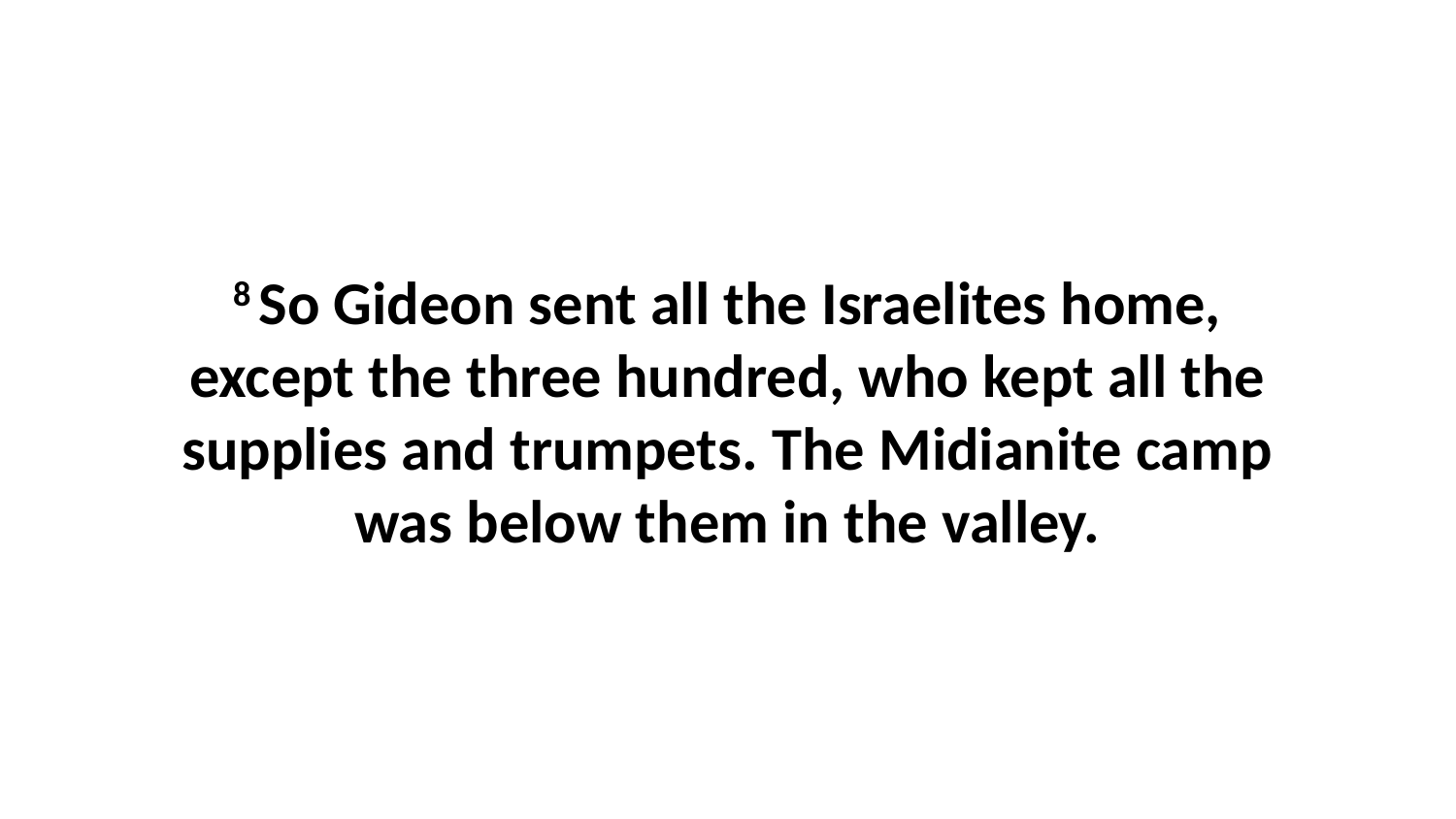

8 So Gideon sent all the Israelites home, except the three hundred, who kept all the supplies and trumpets. The Midianite camp was below them in the valley.